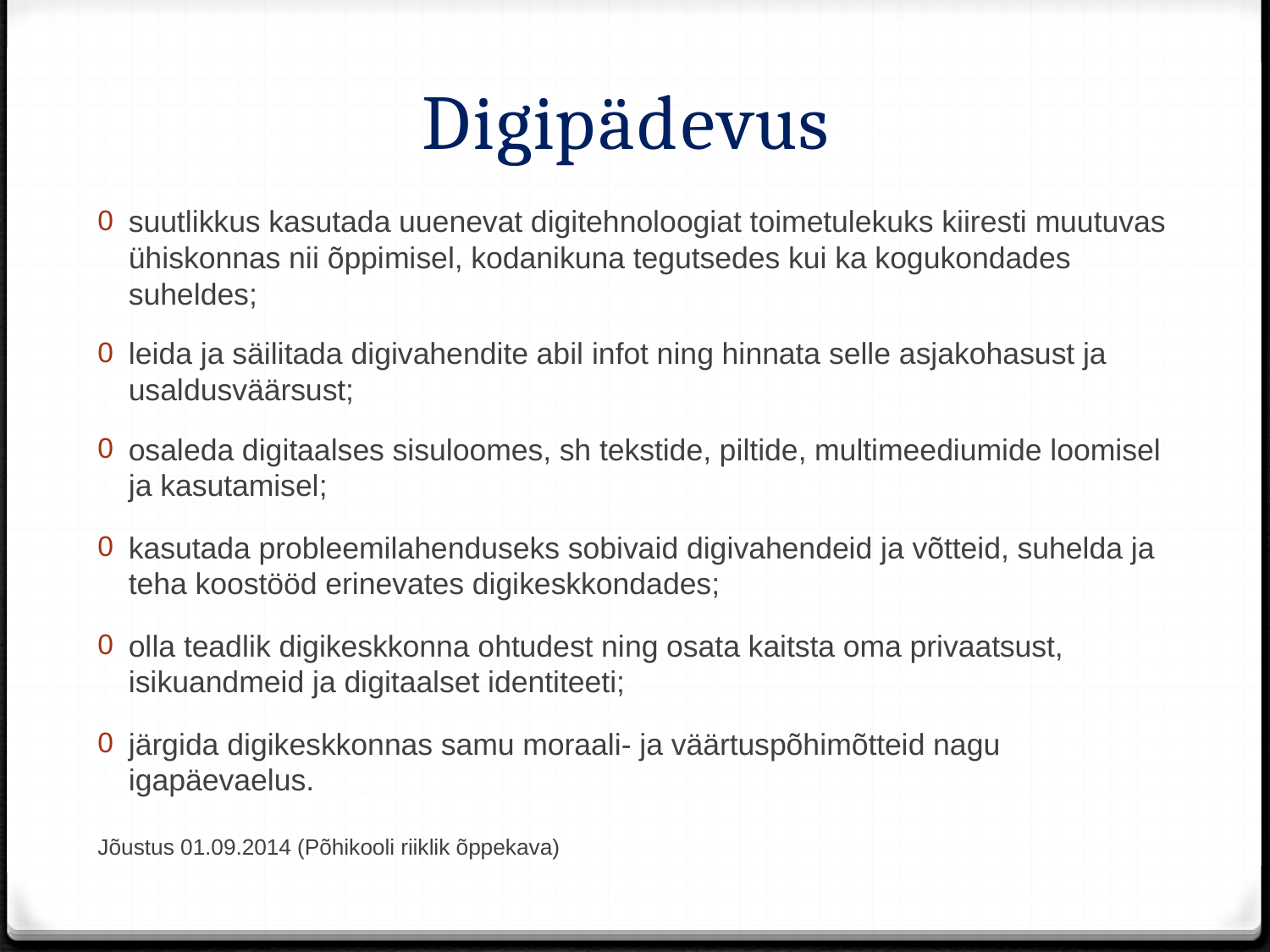

# Digipädevus
suutlikkus kasutada uuenevat digitehnoloogiat toimetulekuks kiiresti muutuvas ühiskonnas nii õppimisel, kodanikuna tegutsedes kui ka kogukondades suheldes;

leida ja säilitada digivahendite abil infot ning hinnata selle asjakohasust ja usaldusväärsust;

osaleda digitaalses sisuloomes, sh tekstide, piltide, multimeediumide loomisel ja kasutamisel;

kasutada probleemilahenduseks sobivaid digivahendeid ja võtteid, suhelda ja teha koostööd erinevates digikeskkondades;

olla teadlik digikeskkonna ohtudest ning osata kaitsta oma privaatsust, isikuandmeid ja digitaalset identiteeti;

järgida digikeskkonnas samu moraali- ja väärtuspõhimõtteid nagu igapäevaelus.

Jõustus 01.09.2014 (Põhikooli riiklik õppekava)